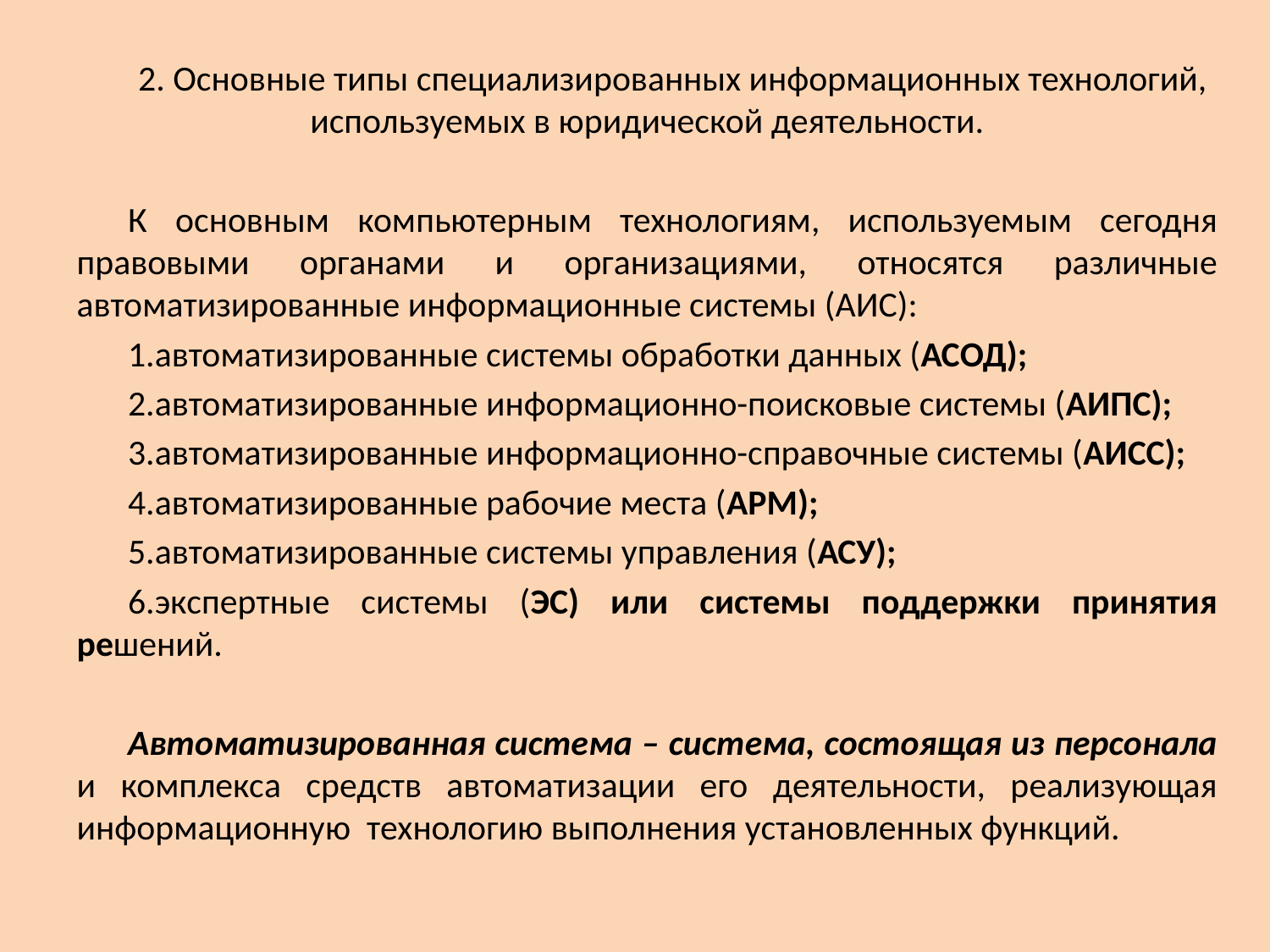

2. Основные типы специализированных информационных технологий, используемых в юридической деятельности.

К основным компьютерным технологиям, используемым сегодня правовыми органами и организациями, относятся различные автоматизированные информационные системы (АИС):
автоматизированные системы обработки данных (АСОД);
автоматизированные информационно-поисковые системы (АИПС);
автоматизированные информационно-справочные системы (АИСС);
автоматизированные рабочие места (АРМ);
автоматизированные системы управления (АСУ);
экспертные системы (ЭС) или системы поддержки принятия решений.

Автоматизированная система – система, состоящая из персонала и комплекса средств автоматизации его деятельности, реализующая информационную  технологию выполнения установленных функций.